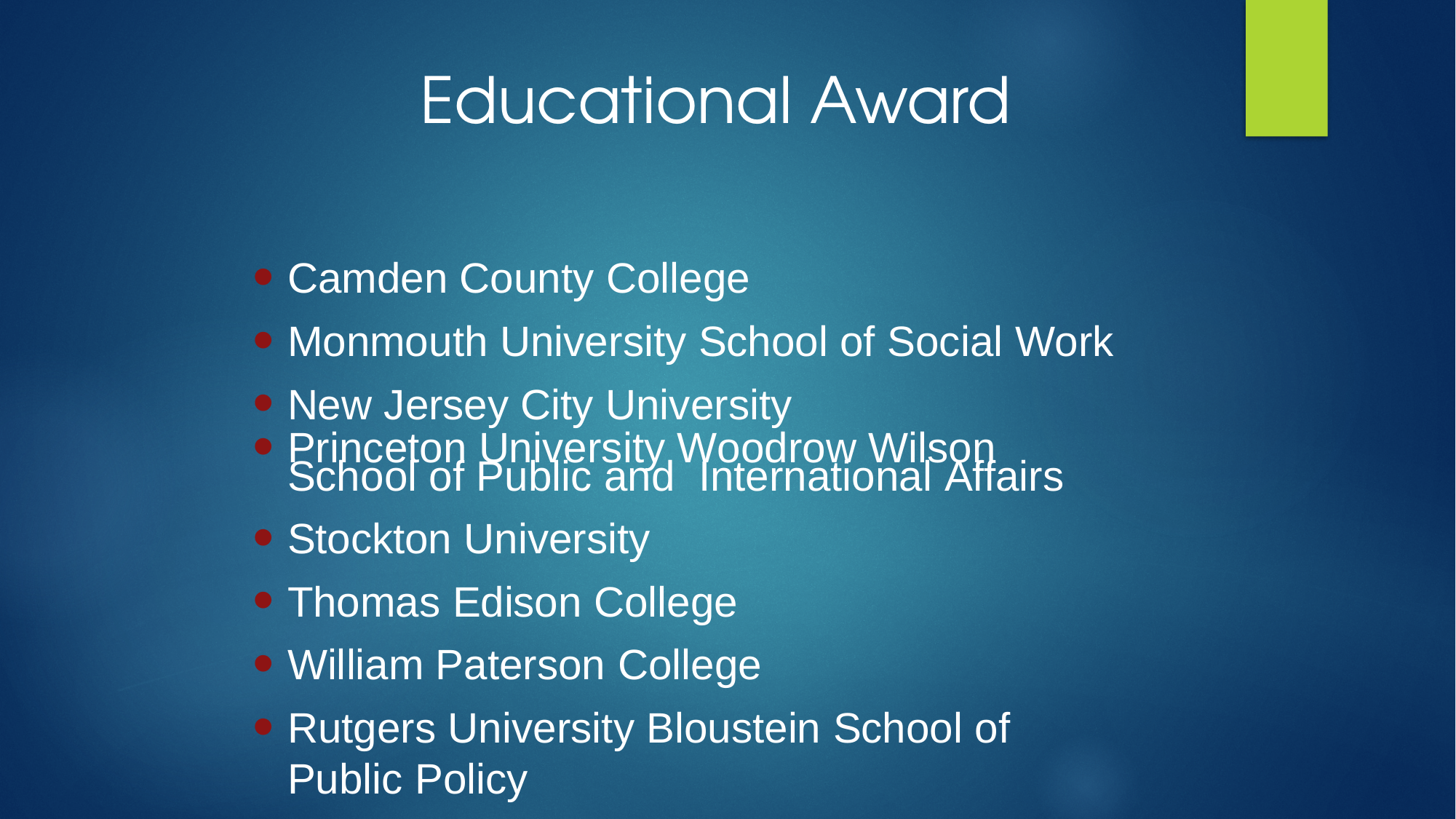

# Educational Award
Camden County College
Monmouth University School of Social Work
New Jersey City University
Princeton University Woodrow Wilson School of Public and  International Affairs
Stockton University
Thomas Edison College
William Paterson College
Rutgers University Bloustein School of Public Policy